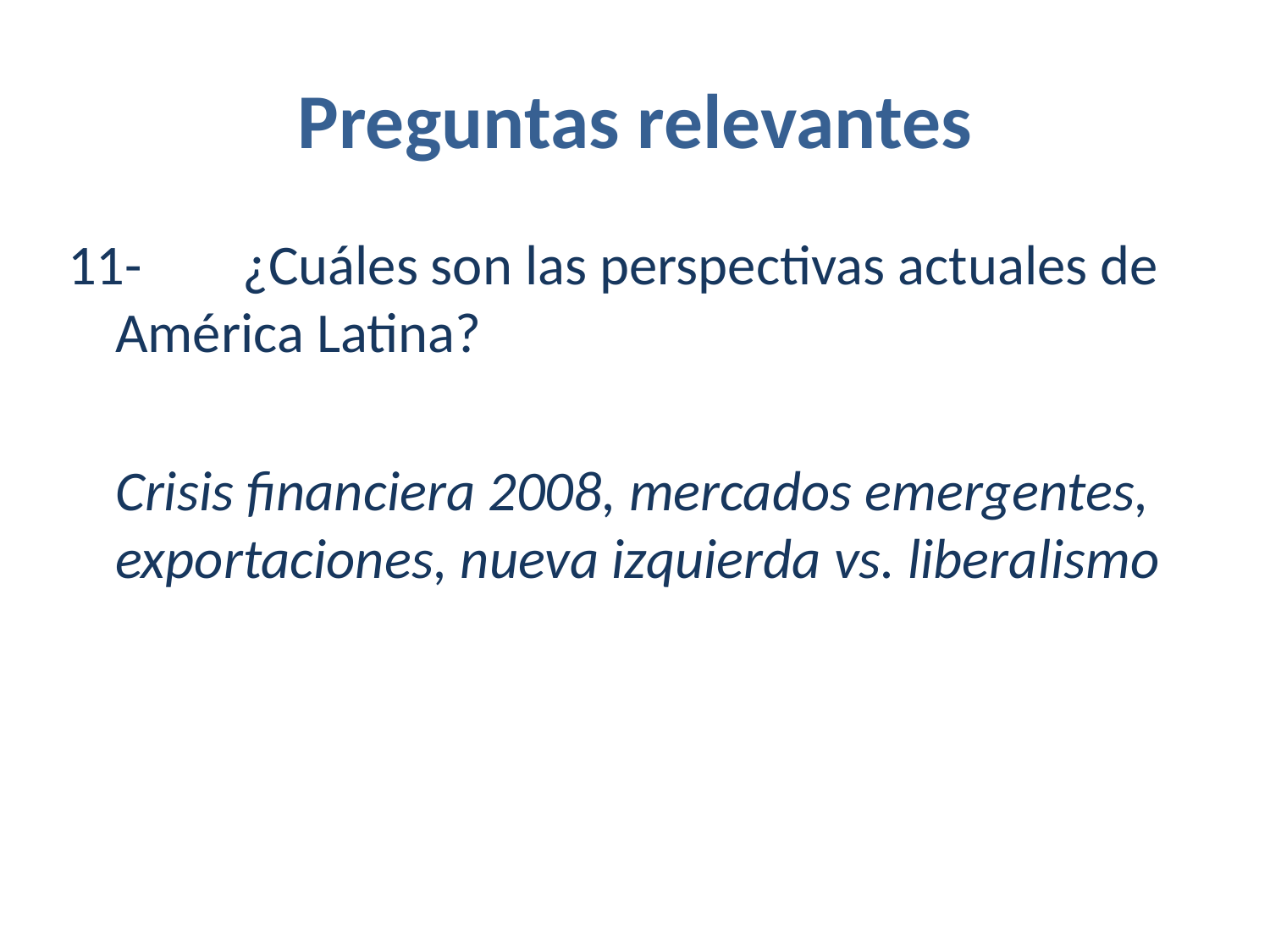

# Preguntas relevantes
11-	¿Cuáles son las perspectivas actuales de América Latina?

	Crisis financiera 2008, mercados emergentes, exportaciones, nueva izquierda vs. liberalismo